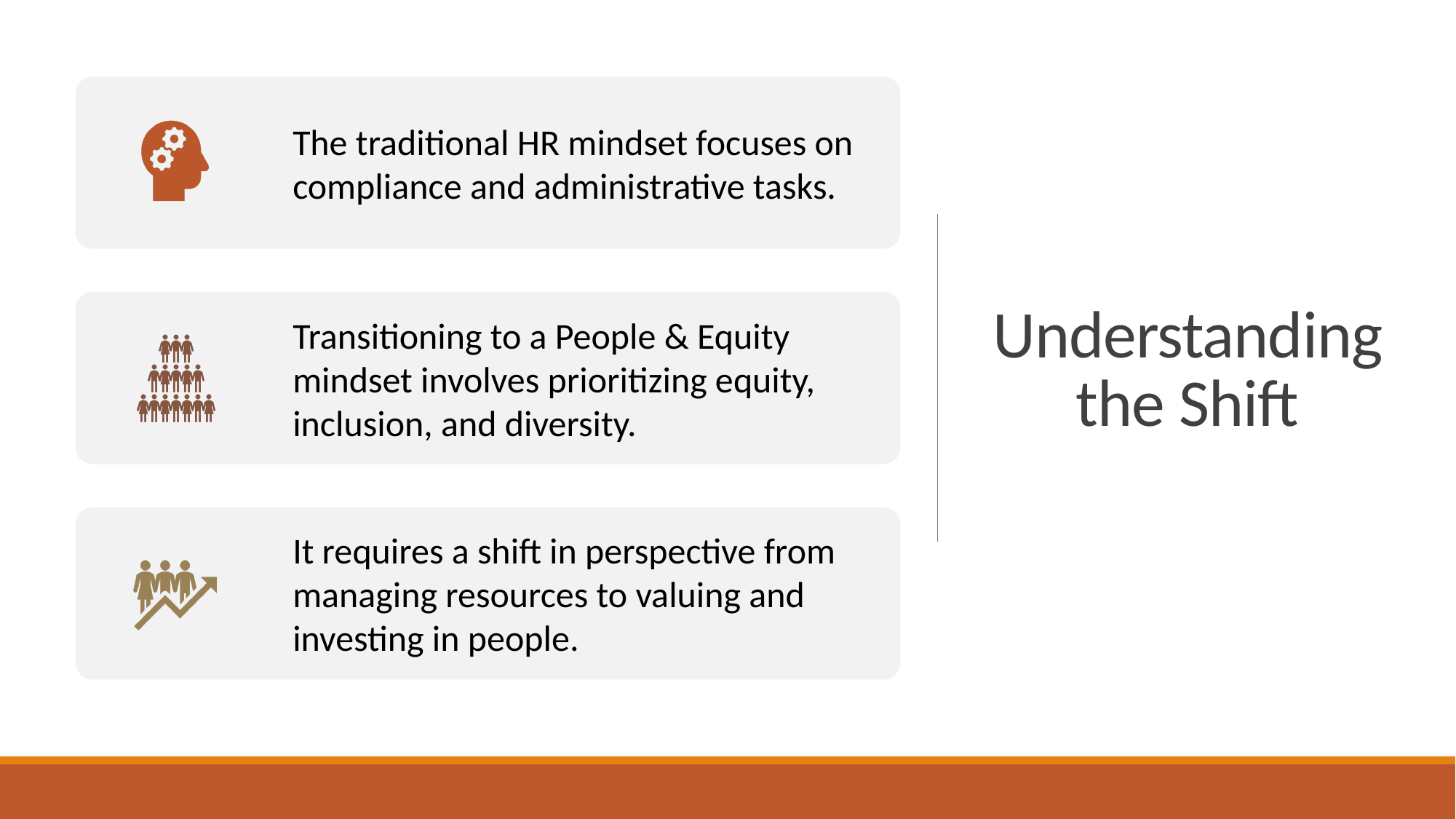

Understanding the Shift
The traditional HR mindset focuses on compliance and administrative tasks.
Transitioning to a People & Equity mindset involves prioritizing equity, inclusion, and diversity.
It requires a shift in perspective from managing resources to valuing and investing in people.